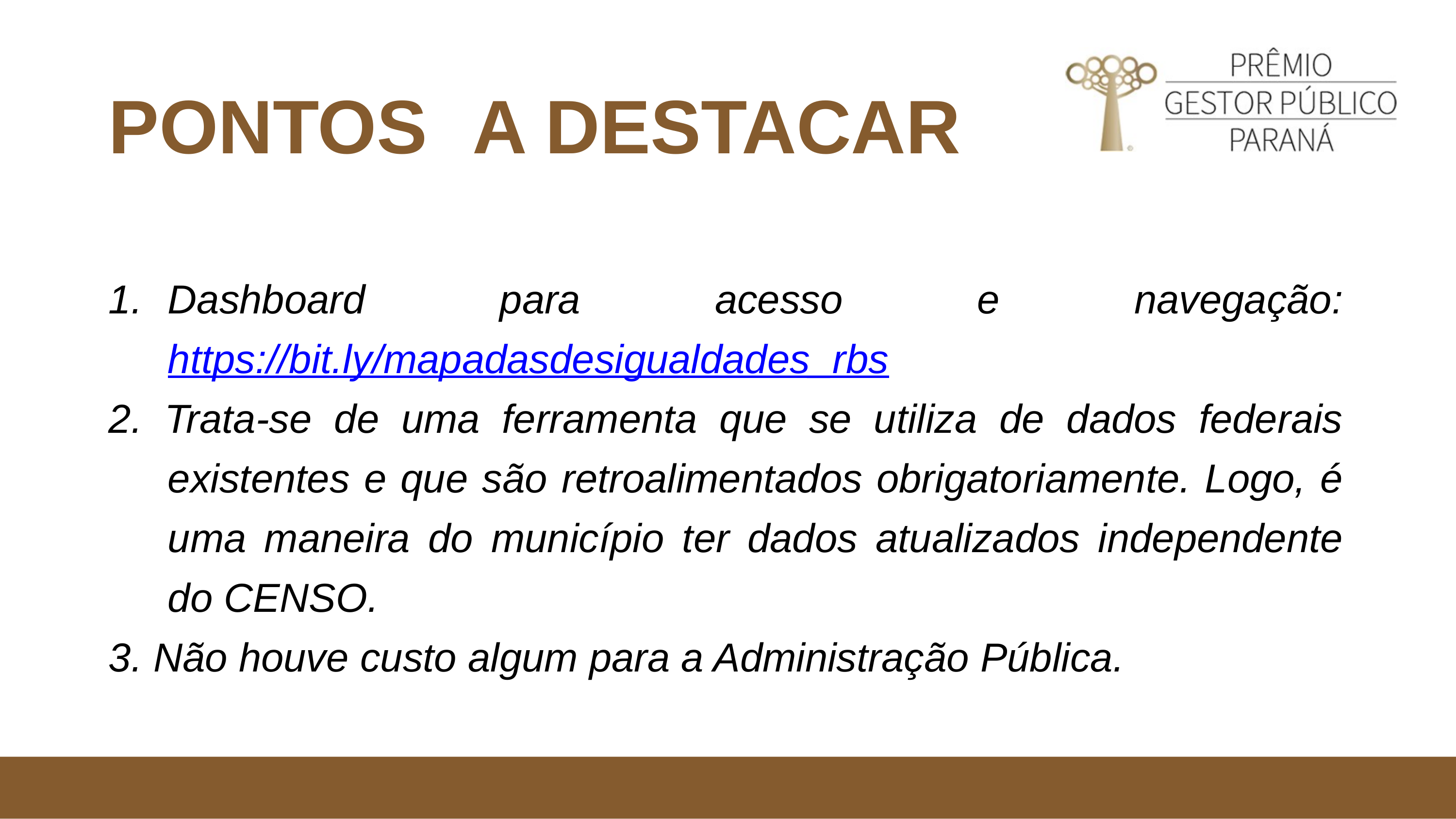

PONTOS	A	DESTACAR
Dashboard para acesso e navegação: https://bit.ly/mapadasdesigualdades_rbs
2. Trata-se de uma ferramenta que se utiliza de dados federais existentes e que são retroalimentados obrigatoriamente. Logo, é uma maneira do município ter dados atualizados independente do CENSO.
3. Não houve custo algum para a Administração Pública.